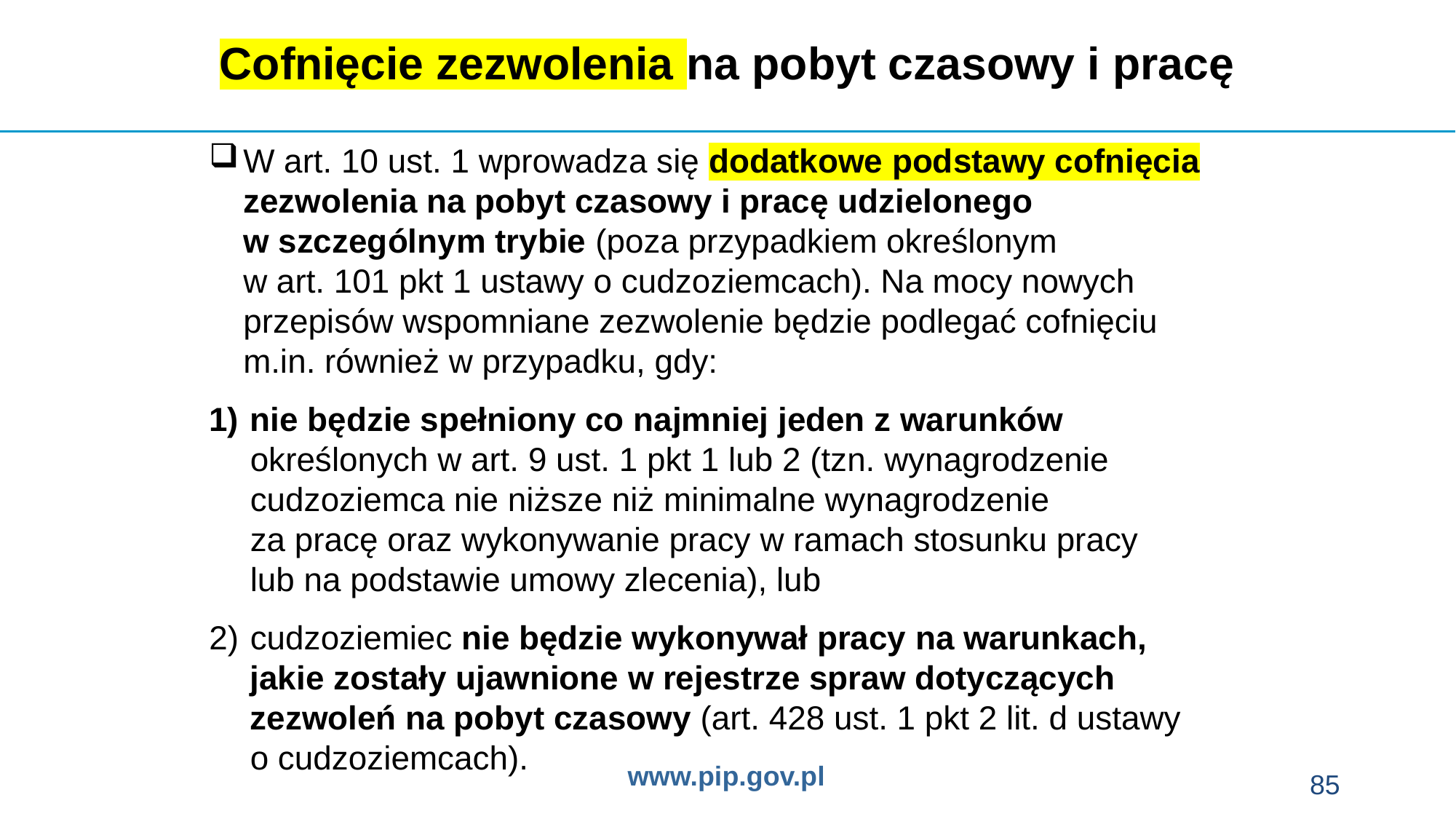

Cofnięcie zezwolenia na pobyt czasowy i pracę
W art. 10 ust. 1 wprowadza się dodatkowe podstawy cofnięcia zezwolenia na pobyt czasowy i pracę udzielonego
w szczególnym trybie (poza przypadkiem określonym
w art. 101 pkt 1 ustawy o cudzoziemcach). Na mocy nowych przepisów wspomniane zezwolenie będzie podlegać cofnięciu
m.in. również w przypadku, gdy:
nie będzie spełniony co najmniej jeden z warunków określonych w art. 9 ust. 1 pkt 1 lub 2 (tzn. wynagrodzenie cudzoziemca nie niższe niż minimalne wynagrodzenie
za pracę oraz wykonywanie pracy w ramach stosunku pracy
lub na podstawie umowy zlecenia), lub
cudzoziemiec nie będzie wykonywał pracy na warunkach,
jakie zostały ujawnione w rejestrze spraw dotyczących zezwoleń na pobyt czasowy (art. 428 ust. 1 pkt 2 lit. d ustawy
o cudzoziemcach).

85